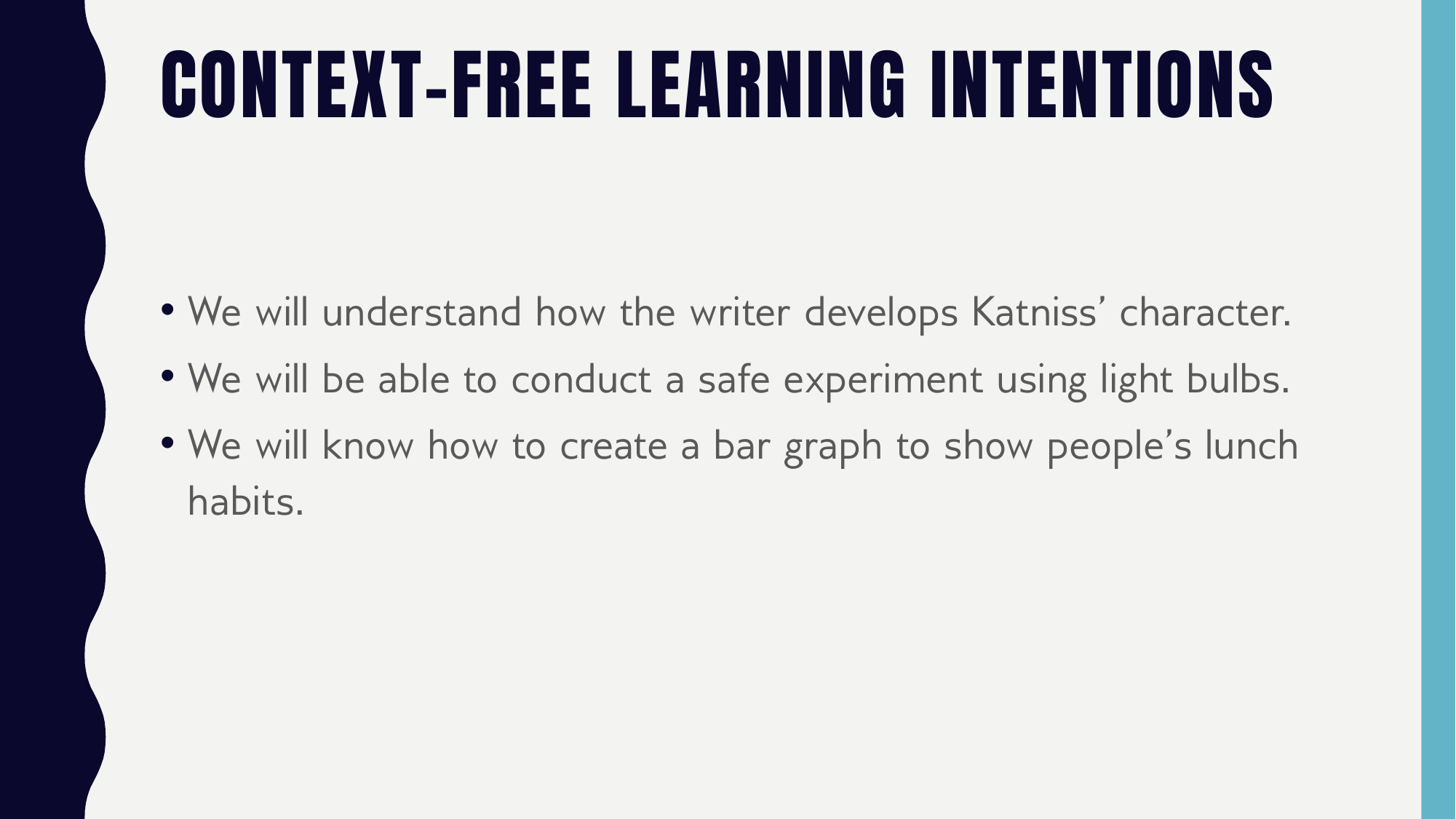

# Context-Free Learning Intentions
We will understand how the writer develops Katniss’ character.
We will be able to conduct a safe experiment using light bulbs.
We will know how to create a bar graph to show people’s lunch habits.